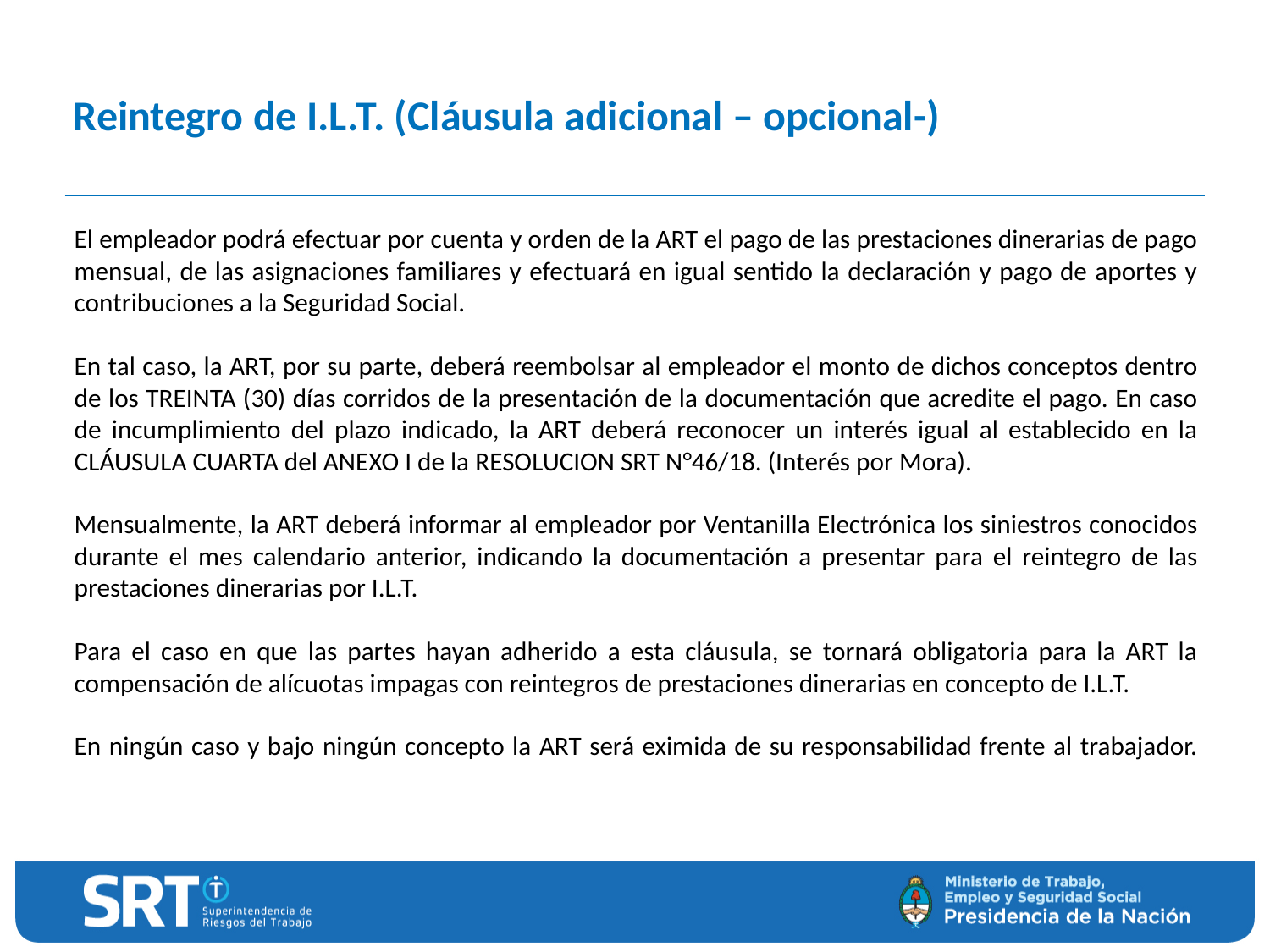

Reintegro de I.L.T. (Cláusula adicional – opcional-)

El empleador podrá efectuar por cuenta y orden de la ART el pago de las prestaciones dinerarias de pago mensual, de las asignaciones familiares y efectuará en igual sentido la declaración y pago de aportes y contribuciones a la Seguridad Social.
En tal caso, la ART, por su parte, deberá reembolsar al empleador el monto de dichos conceptos dentro de los TREINTA (30) días corridos de la presentación de la documentación que acredite el pago. En caso de incumplimiento del plazo indicado, la ART deberá reconocer un interés igual al establecido en la CLÁUSULA CUARTA del ANEXO I de la RESOLUCION SRT N°46/18. (Interés por Mora).
Mensualmente, la ART deberá informar al empleador por Ventanilla Electrónica los siniestros conocidos durante el mes calendario anterior, indicando la documentación a presentar para el reintegro de las prestaciones dinerarias por I.L.T.
Para el caso en que las partes hayan adherido a esta cláusula, se tornará obligatoria para la ART la compensación de alícuotas impagas con reintegros de prestaciones dinerarias en concepto de I.L.T.
En ningún caso y bajo ningún concepto la ART será eximida de su responsabilidad frente al trabajador.